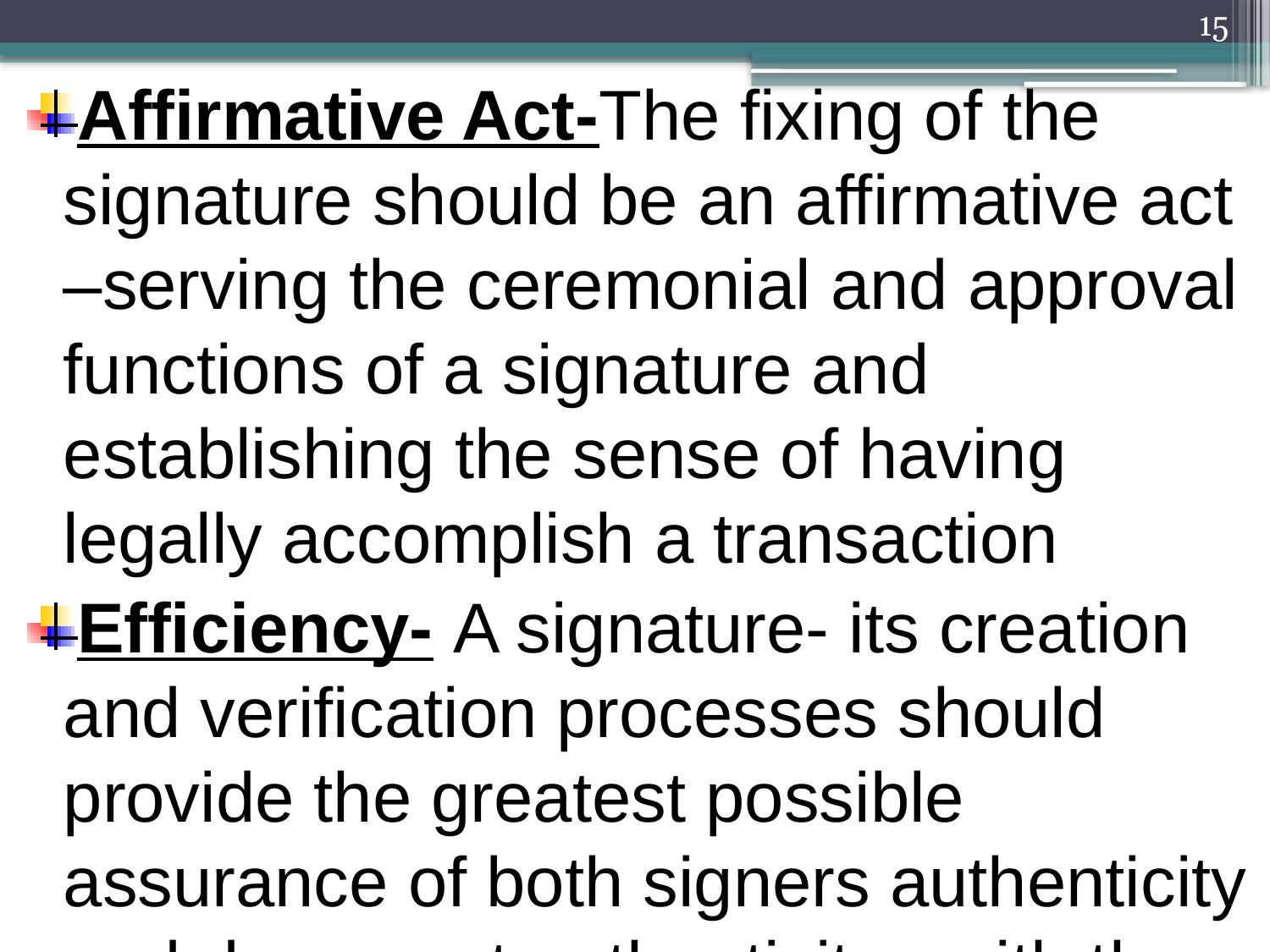

15
Affirmative Act-The fixing of the signature should be an affirmative act –serving the ceremonial and approval functions of a signature and establishing the sense of having legally accomplish a transaction
Efficiency- A signature- its creation and verification processes should provide the greatest possible assurance of both signers authenticity and document authenticity , with the least possible expenditure of resources